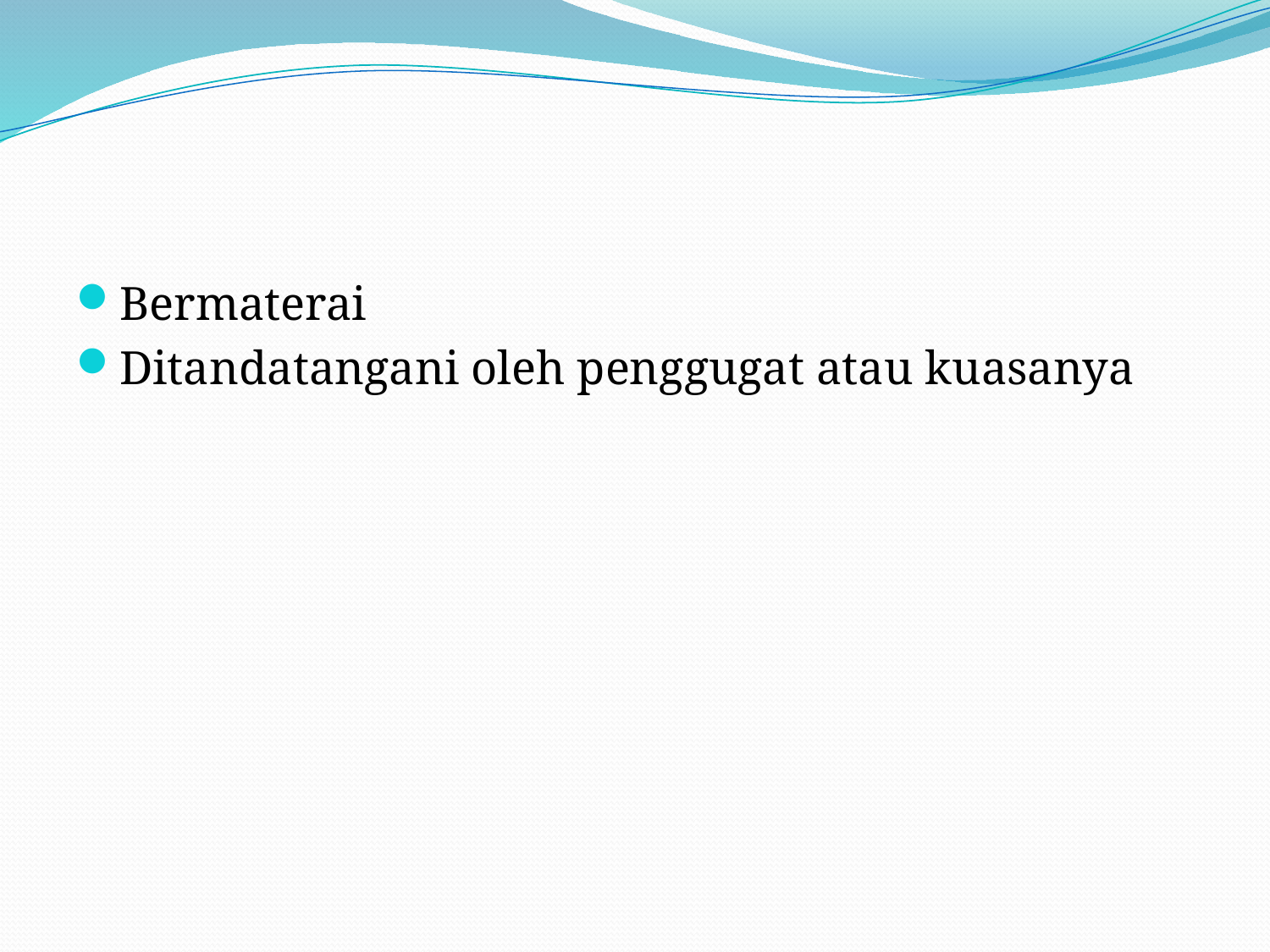

#
Bermaterai
Ditandatangani oleh penggugat atau kuasanya